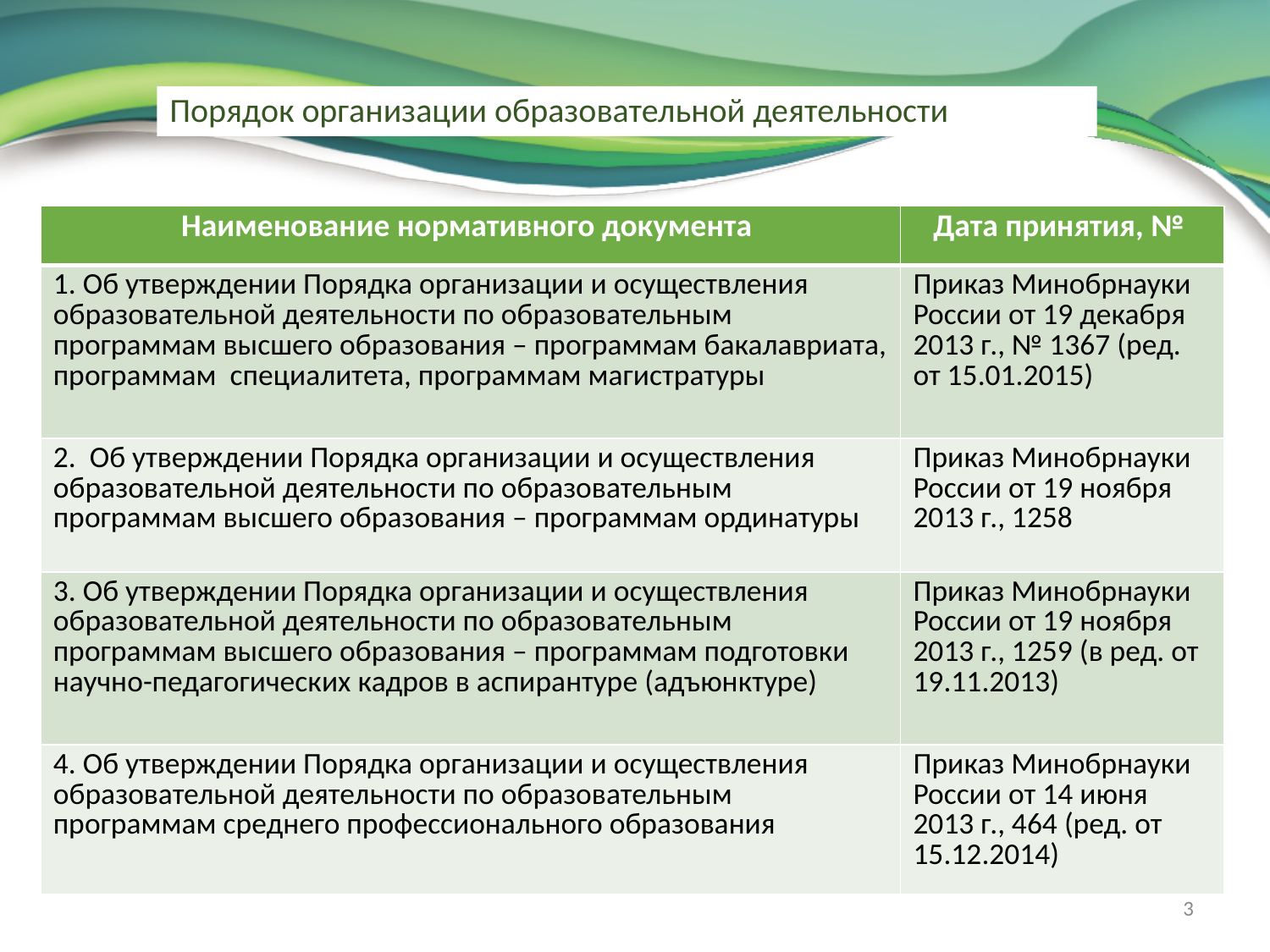

# Порядок организации образовательной деятельности
| Наименование нормативного документа | Дата принятия, № |
| --- | --- |
| 1. Об утверждении Порядка организации и осуществления образовательной деятельности по образовательным программам высшего образования – программам бакалавриата, программам специалитета, программам магистратуры | Приказ Минобрнауки России от 19 декабря 2013 г., № 1367 (ред. от 15.01.2015) |
| 2. Об утверждении Порядка организации и осуществления образовательной деятельности по образовательным программам высшего образования – программам ординатуры | Приказ Минобрнауки России от 19 ноября 2013 г., 1258 |
| 3. Об утверждении Порядка организации и осуществления образовательной деятельности по образовательным программам высшего образования – программам подготовки научно-педагогических кадров в аспирантуре (адъюнктуре) | Приказ Минобрнауки России от 19 ноября 2013 г., 1259 (в ред. от 19.11.2013) |
| 4. Об утверждении Порядка организации и осуществления образовательной деятельности по образовательным программам среднего профессионального образования | Приказ Минобрнауки России от 14 июня 2013 г., 464 (ред. от 15.12.2014) |
3